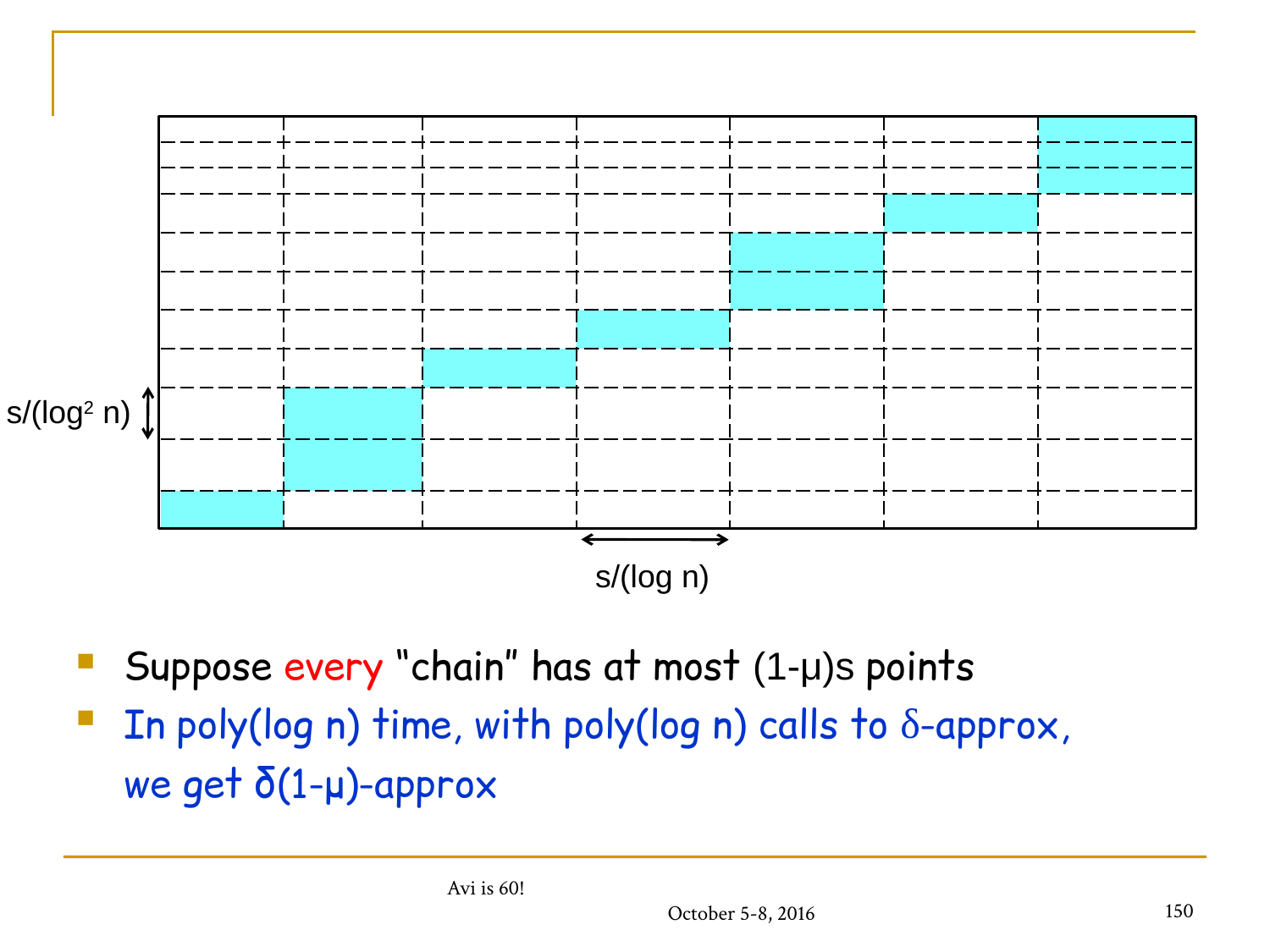

#

s/(log2 n)

s/(log n)
Suppose every “chain” has at most (1-μ)s points
In poly(log n) time, with poly(log n) calls to δ-approx,
	we get δ(1-μ)-approx

150
Avi is 60!                                                                                                               October 5-8, 2016